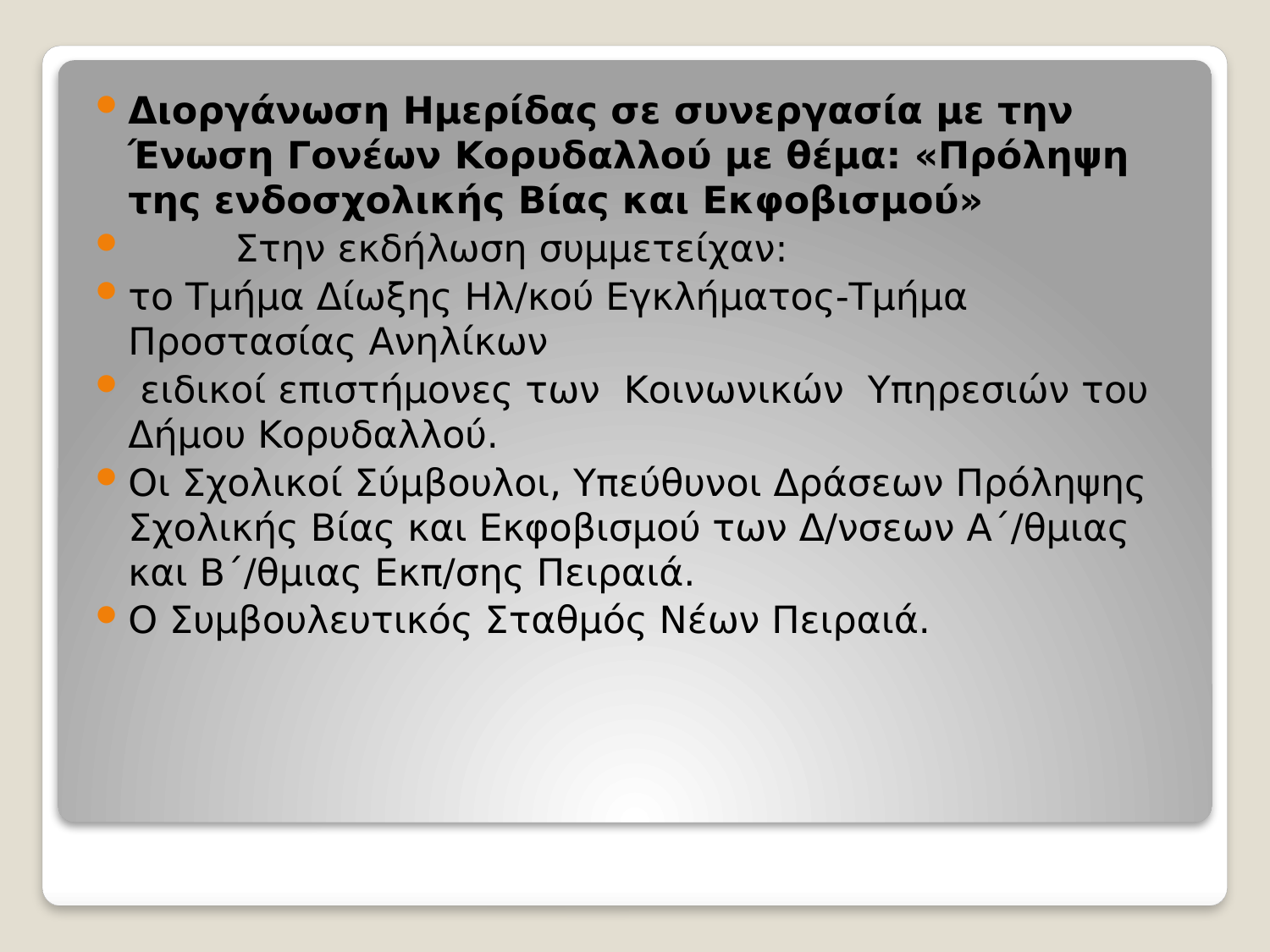

Διοργάνωση Ημερίδας σε συνεργασία με την Ένωση Γονέων Κορυδαλλού με θέμα: «Πρόληψη της ενδοσχολικής Βίας και Εκφοβισμού»
         Στην εκδήλωση συμμετείχαν:
το Τμήμα Δίωξης Ηλ/κού Εγκλήματος-Τμήμα Προστασίας Ανηλίκων
 ειδικοί επιστήμονες των  Κοινωνικών  Υπηρεσιών του Δήμου Κορυδαλλού.
Οι Σχολικοί Σύμβουλοι, Υπεύθυνοι Δράσεων Πρόληψης Σχολικής Βίας και Εκφοβισμού των Δ/νσεων Α΄/θμιας και Β΄/θμιας Εκπ/σης Πειραιά.
Ο Συμβουλευτικός Σταθμός Νέων Πειραιά.

#